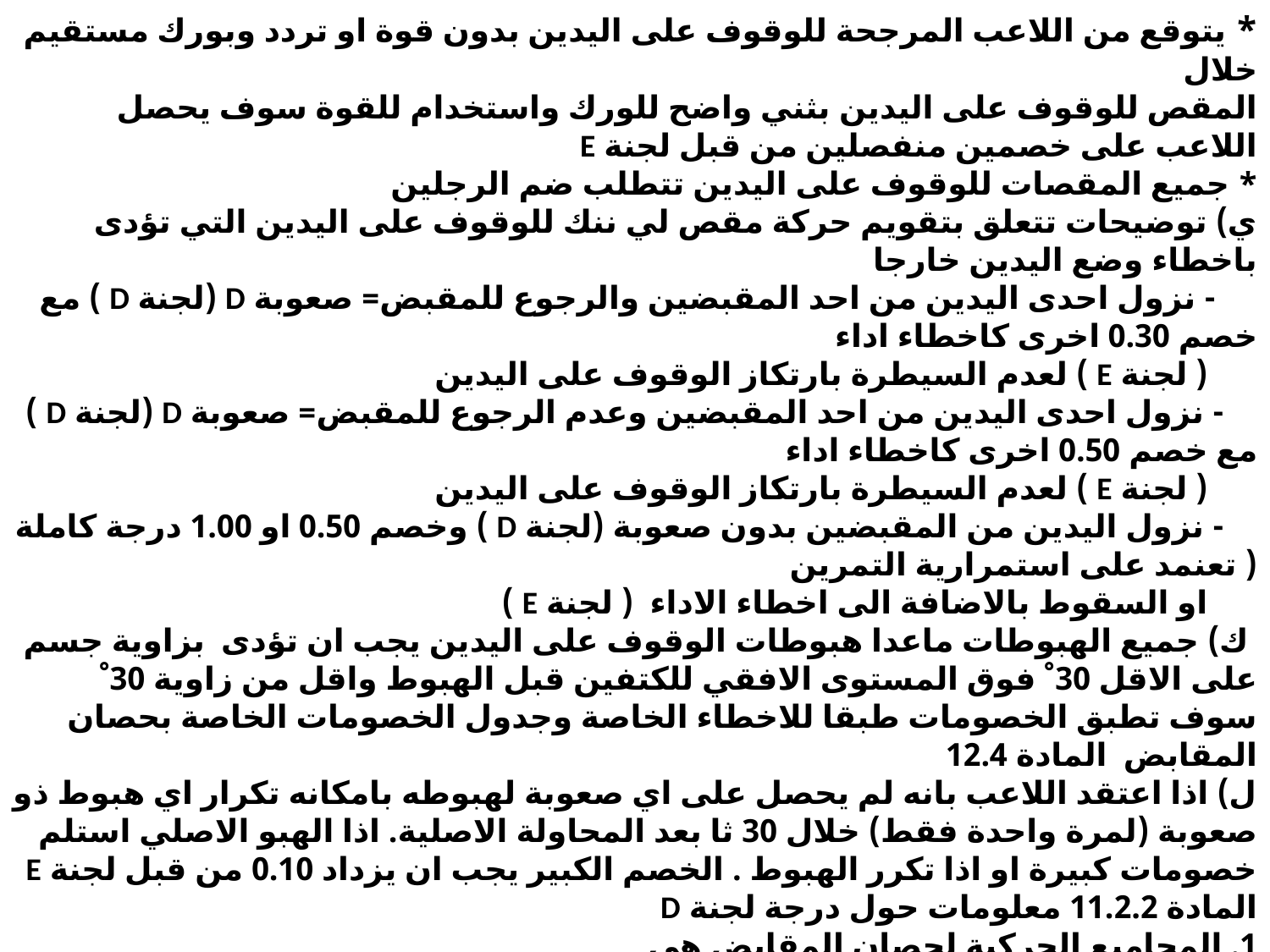

* يتوقع من اللاعب المرجحة للوقوف على اليدين بدون قوة او تردد وبورك مستقيم خلال
المقص للوقوف على اليدين بثني واضح للورك واستخدام للقوة سوف يحصل اللاعب على خصمين منفصلين من قبل لجنة E
* جميع المقصات للوقوف على اليدين تتطلب ضم الرجلين
ي) توضيحات تتعلق بتقويم حركة مقص لي ننك للوقوف على اليدين التي تؤدى باخطاء وضع اليدين خارجا
     - نزول احدى اليدين من احد المقبضين والرجوع للمقبض= صعوبة D (لجنة D ) مع خصم 0.30 اخرى كاخطاء اداء
      ( لجنة E ) لعدم السيطرة بارتكاز الوقوف على اليدين
    - نزول احدى اليدين من احد المقبضين وعدم الرجوع للمقبض= صعوبة D (لجنة D ) مع خصم 0.50 اخرى كاخطاء اداء
      ( لجنة E ) لعدم السيطرة بارتكاز الوقوف على اليدين
    - نزول اليدين من المقبضين بدون صعوبة (لجنة D ) وخصم 0.50 او 1.00 درجة كاملة ( تعنمد على استمرارية التمرين
      او السقوط بالاضافة الى اخطاء الاداء  ( لجنة E )
 ك) جميع الهبوطات ماعدا هبوطات الوقوف على اليدين يجب ان تؤدى  بزاوية جسم على الاقل 30 ْ فوق المستوى الافقي للكتفين قبل الهبوط واقل من زاوية 30 ْ سوف تطبق الخصومات طبقا للاخطاء الخاصة وجدول الخصومات الخاصة بحصان المقابض  المادة 12.4
ل) اذا اعتقد اللاعب بانه لم يحصل على اي صعوبة لهبوطه بامكانه تكرار اي هبوط ذو صعوبة (لمرة واحدة فقط) خلال 30 ثا بعد المحاولة الاصلية. اذا الهبو الاصلي استلم خصومات كبيرة او اذا تكرر الهبوط . الخصم الكبير يجب ان يزداد 0.10 من قبل لجنة E
المادة 11.2.2 معلومات حول درجة لجنة D
1. المجاميع الحركية لحصان المقابض هي
 م1 . مرجحات الرجل الفردية والمقصات .
م2 . المرجحات الدائرية المضمومة والمفتوحة مع او بدون السبندل و/أو الوقوف على اليدين .والمرجحات الكيرية والروسية الفلوبات وحركات ربط.